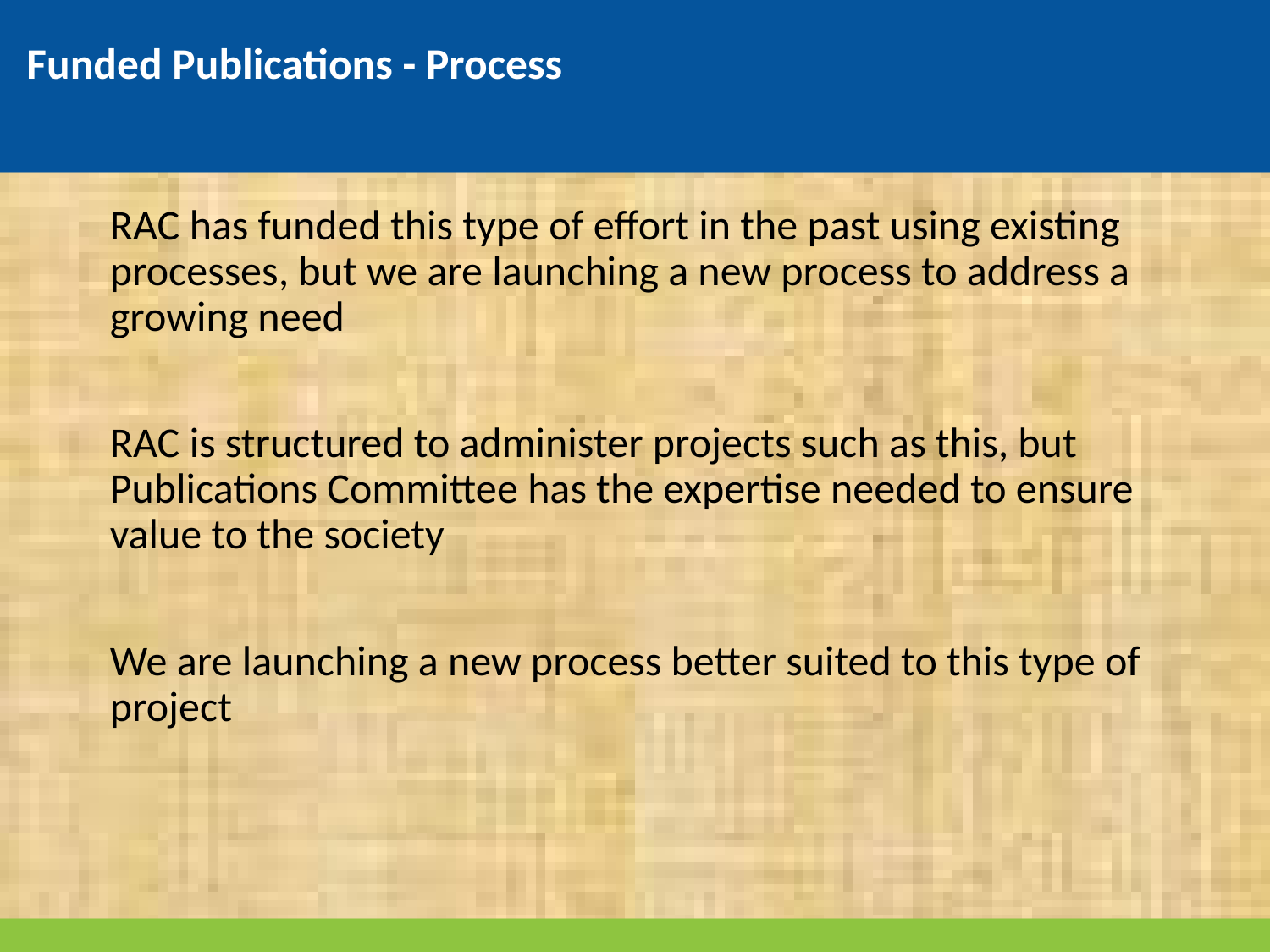

# Funded Publications - Process
RAC has funded this type of effort in the past using existing processes, but we are launching a new process to address a growing need

RAC is structured to administer projects such as this, but Publications Committee has the expertise needed to ensure value to the society

We are launching a new process better suited to this type of project